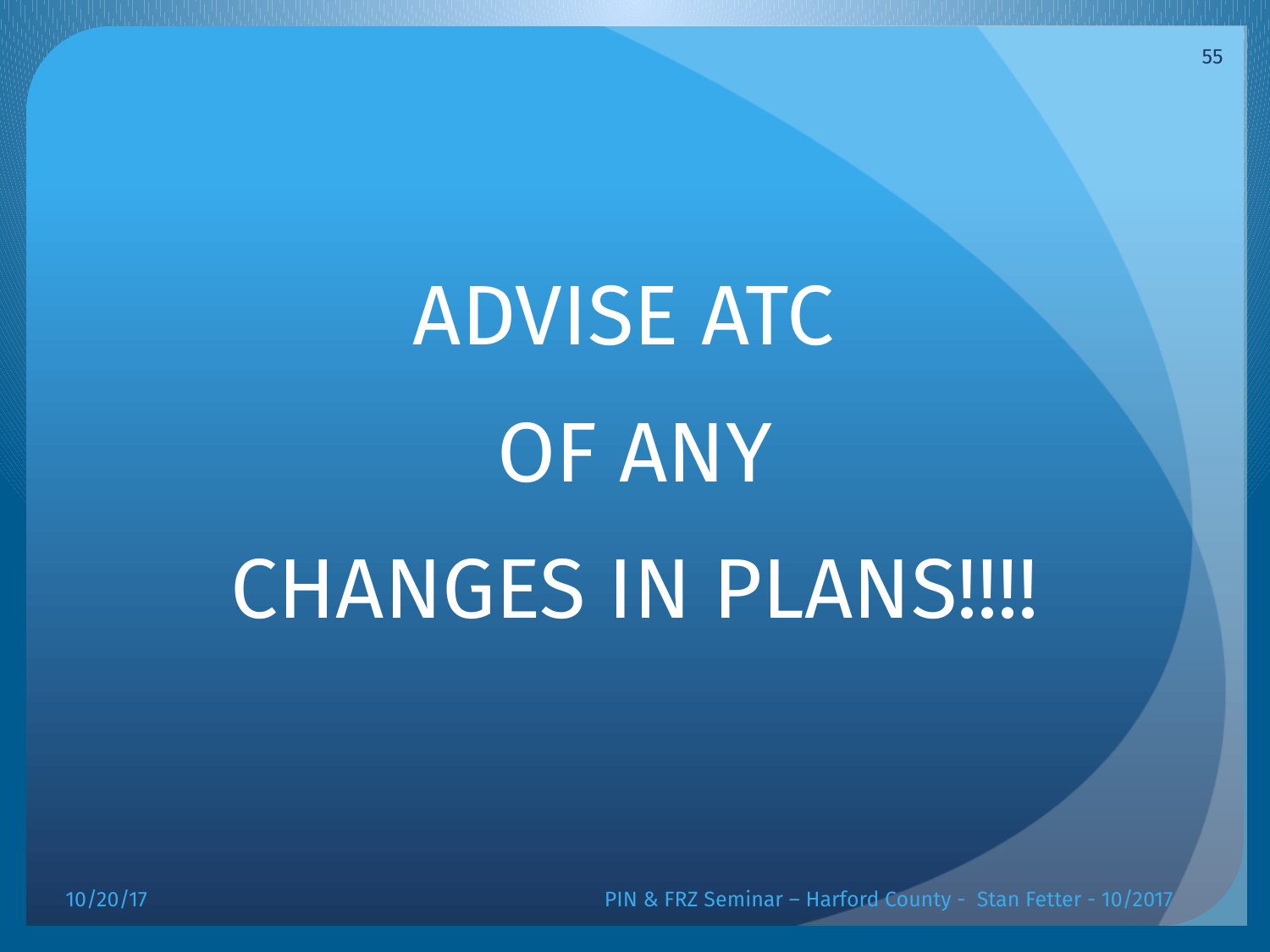

55
#
ADVISE ATC
OF ANY
CHANGES IN PLANS!!!!

10/20/17
PIN & FRZ Seminar – Harford County -  Stan Fetter - 10/2017